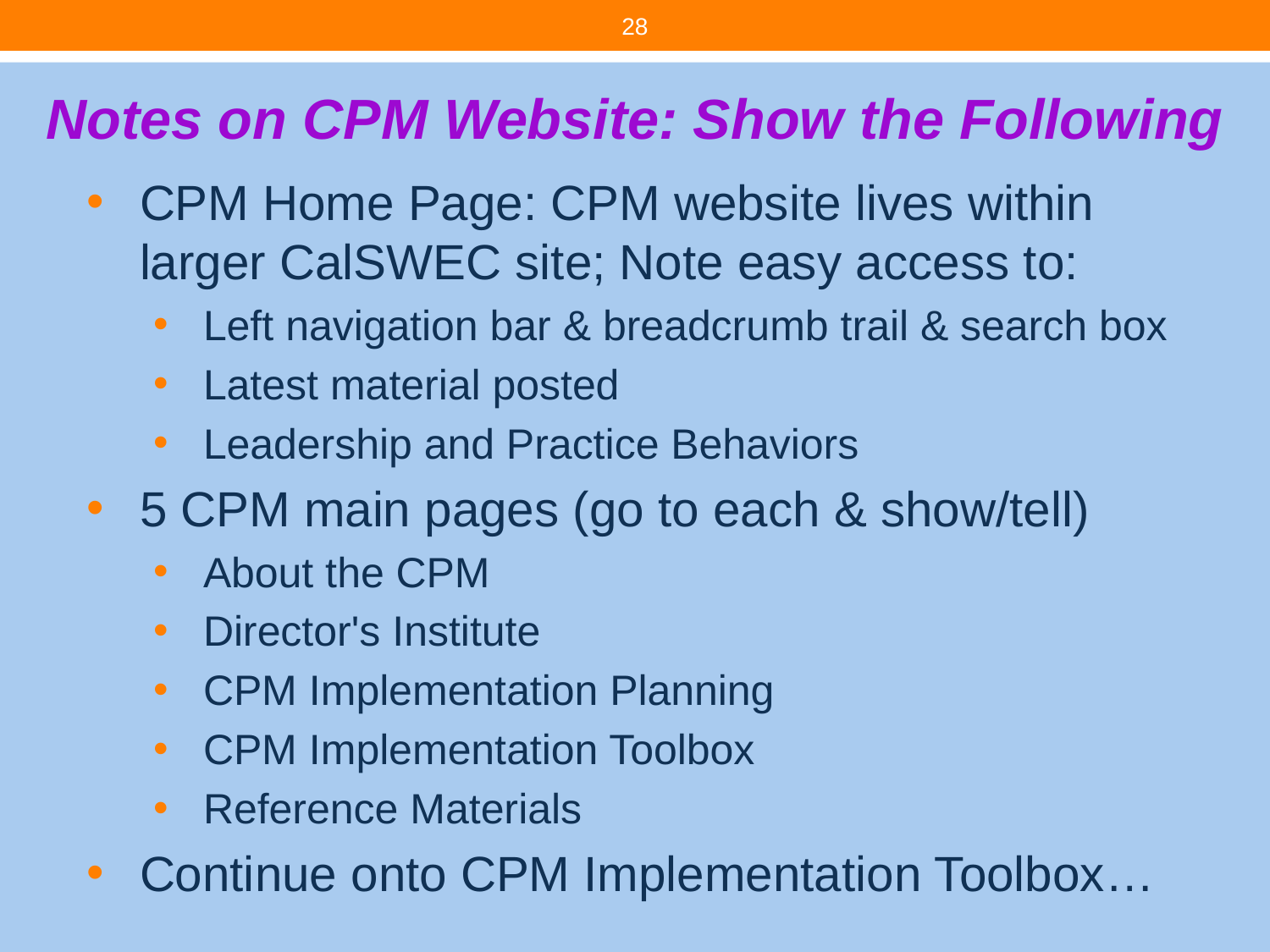

# Notes on CPM Website: Show the Following
CPM Home Page: CPM website lives within larger CalSWEC site; Note easy access to:
Left navigation bar & breadcrumb trail & search box
Latest material posted
Leadership and Practice Behaviors
5 CPM main pages (go to each & show/tell)
About the CPM
Director's Institute
CPM Implementation Planning
CPM Implementation Toolbox
Reference Materials
Continue onto CPM Implementation Toolbox…